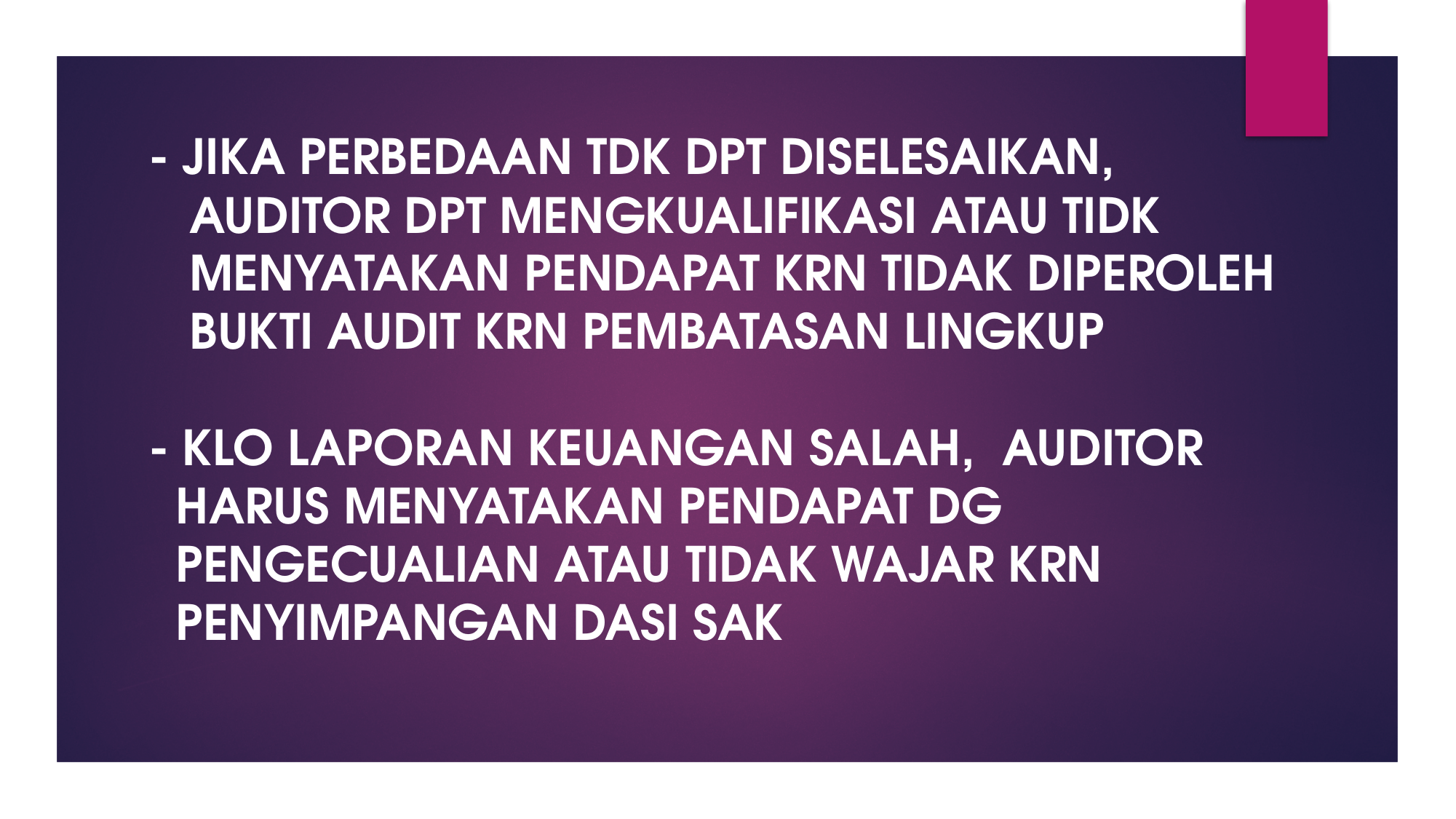

# - JIKA PERBEDAAN TDK DPT DISELESAIKAN, AUDITOR DPT MENGKUALIFIKASI ATAU TIDK MENYATAKAN PENDAPAT KRN TIDAK DIPEROLEH BUKTI AUDIT KRN PEMBATASAN LINGKUP - KLO LAPORAN KEUANGAN SALAH,  AUDITOR HARUS MENYATAKAN PENDAPAT DG PENGECUALIAN ATAU TIDAK WAJAR KRN PENYIMPANGAN DASI SAK
T